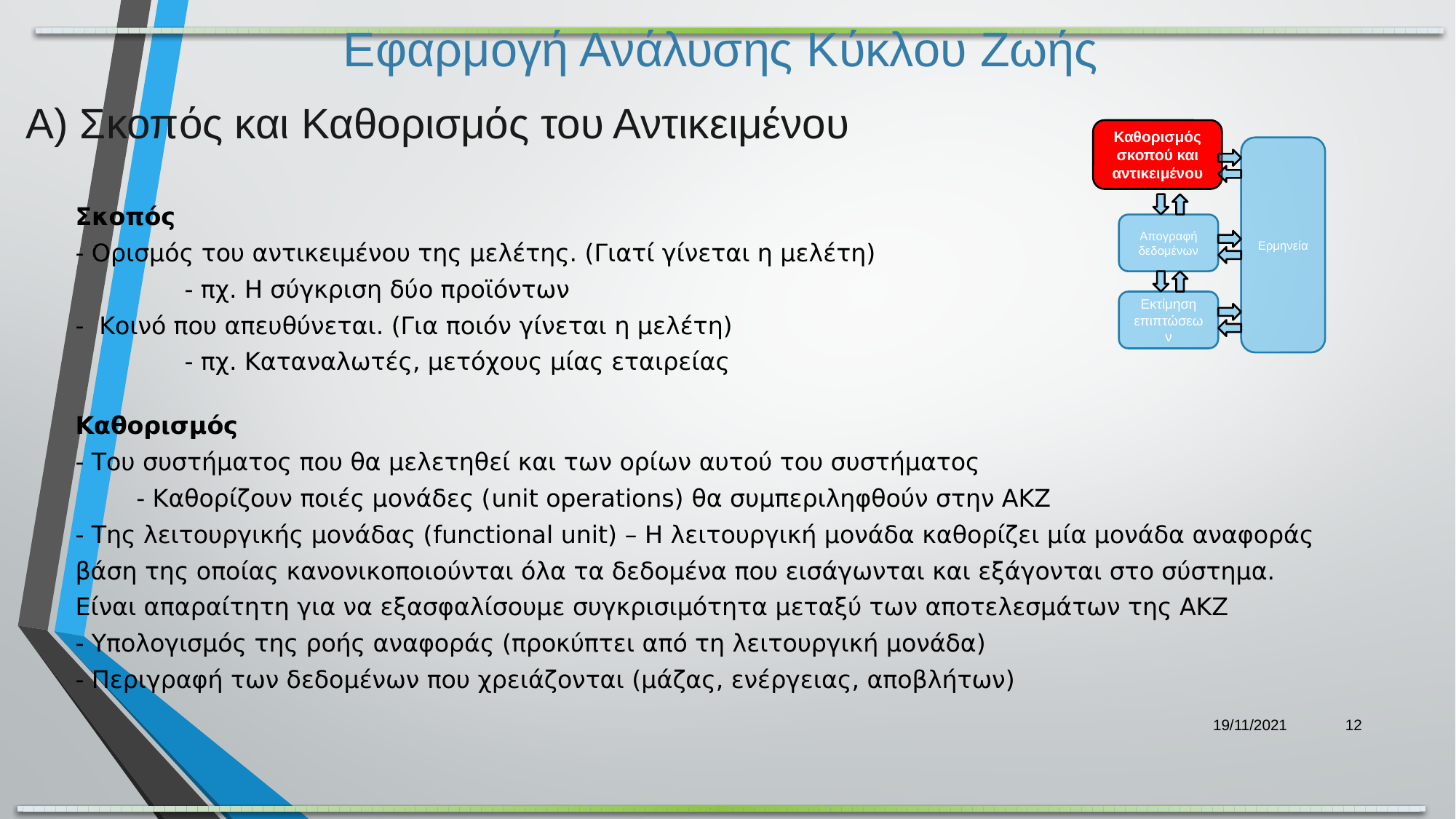

Εφαρμογή Ανάλυσης Κύκλου Ζωής
Α) Σκοπός και Καθορισμός του Αντικειμένου
Καθορισμός σκοπού και αντικειμένου
Ερμηνεία

Σκοπός
- Ορισμός του αντικειμένου της μελέτης. (Γιατί γίνεται η μελέτη)
	- πχ. Η σύγκριση δύο προϊόντων
-  Κοινό που απευθύνεται. (Για ποιόν γίνεται η μελέτη)
	- πχ. Καταναλωτές, μετόχους μίας εταιρείας
Καθορισμός
- Του συστήματος που θα μελετηθεί και των ορίων αυτού του συστήματος
        - Καθορίζουν ποιές μονάδες (unit operations) θα συμπεριληφθούν στην ΑΚΖ
- Της λειτουργικής μονάδας (functional unit) – Η λειτουργική μονάδα καθορίζει μία μονάδα αναφοράς βάση της οποίας κανονικοποιούνται όλα τα δεδομένα που εισάγωνται και εξάγονται στο σύστημα. Είναι απαραίτητη για να εξασφαλίσουμε συγκρισιμότητα μεταξύ των αποτελεσμάτων της ΑΚΖ
- Υπολογισμός της ροής αναφοράς (προκύπτει από τη λειτουργική μονάδα)
- Περιγραφή των δεδομένων που χρειάζονται (μάζας, ενέργειας, αποβλήτων)

Απογραφή δεδομένων

Εκτίμηση επιπτώσεων

19/11/2021
12